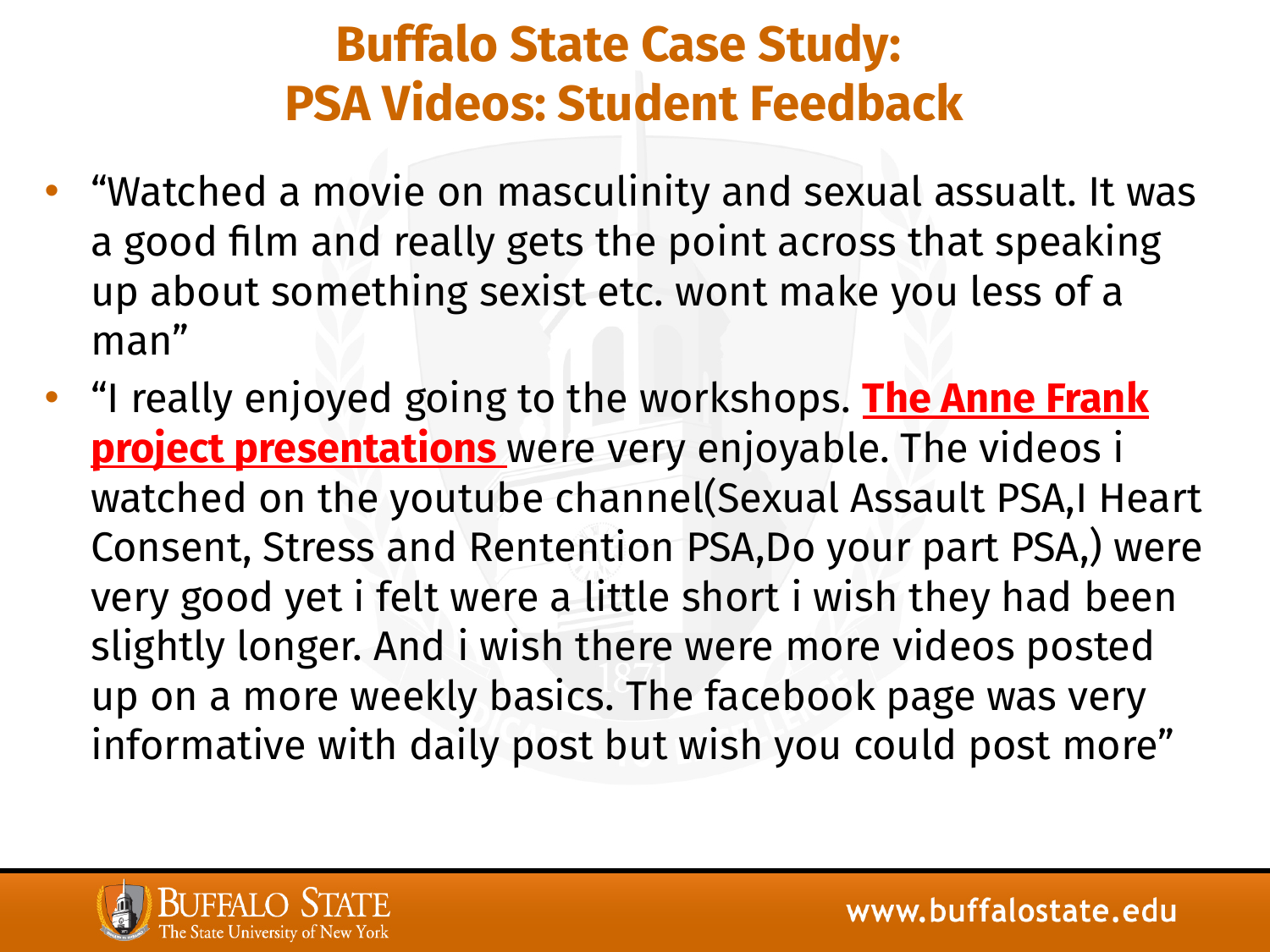

# Buffalo State Case Study: PSA Videos: Student Feedback
“Watched a movie on masculinity and sexual assualt. It was a good film and really gets the point across that speaking up about something sexist etc. wont make you less of a man”
“I really enjoyed going to the workshops. The Anne Frank project presentations were very enjoyable. The videos i watched on the youtube channel(Sexual Assault PSA,I Heart Consent, Stress and Rentention PSA,Do your part PSA,) were very good yet i felt were a little short i wish they had been slightly longer. And i wish there were more videos posted up on a more weekly basics. The facebook page was very informative with daily post but wish you could post more”